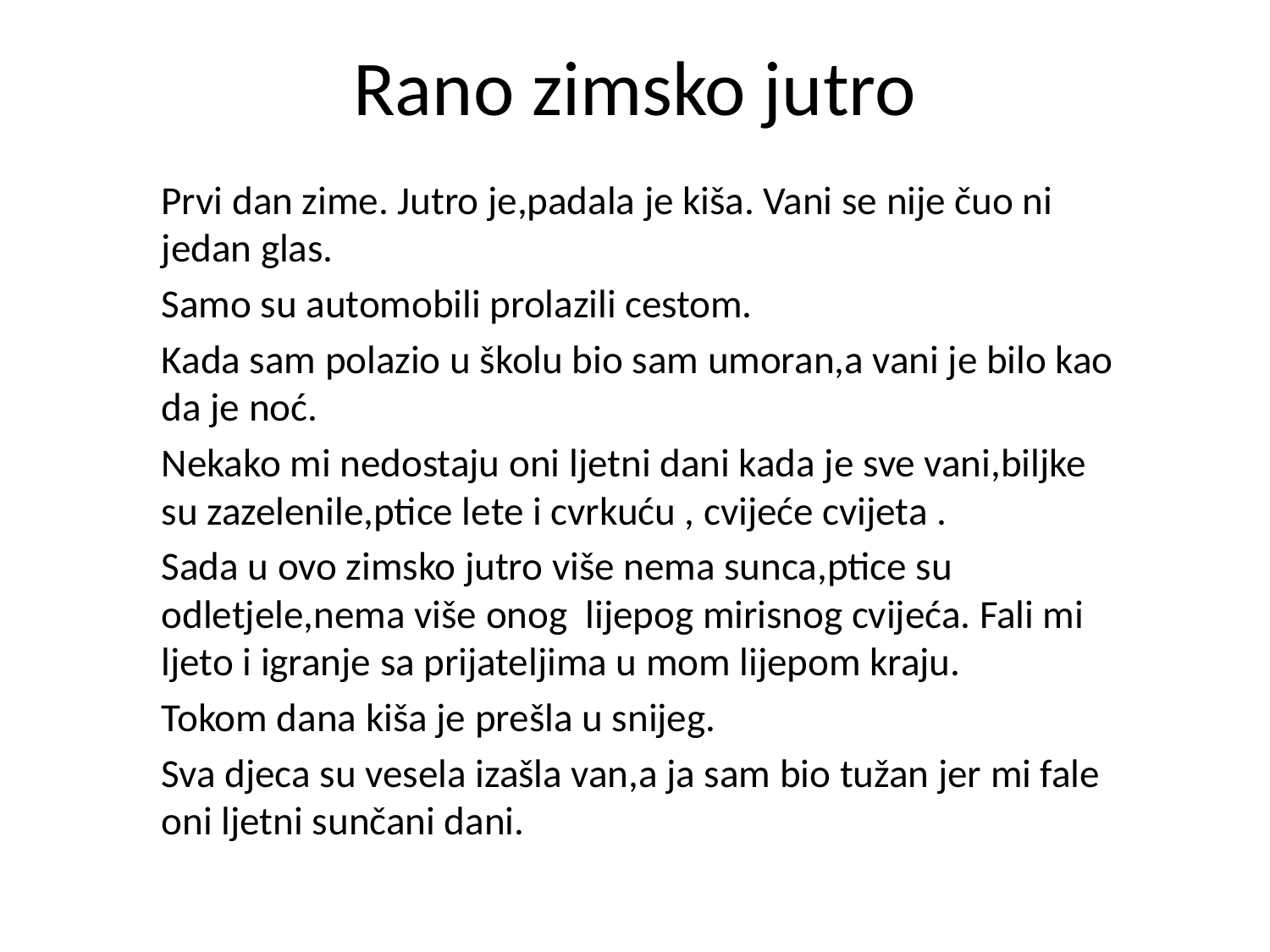

# Rano zimsko jutro
Prvi dan zime. Jutro je,padala je kiša. Vani se nije čuo ni jedan glas.
Samo su automobili prolazili cestom.
Kada sam polazio u školu bio sam umoran,a vani je bilo kao da je noć.
Nekako mi nedostaju oni ljetni dani kada je sve vani,biljke su zazelenile,ptice lete i cvrkuću , cvijeće cvijeta .
Sada u ovo zimsko jutro više nema sunca,ptice su odletjele,nema više onog  lijepog mirisnog cvijeća. Fali mi ljeto i igranje sa prijateljima u mom lijepom kraju.
Tokom dana kiša je prešla u snijeg.
Sva djeca su vesela izašla van,a ja sam bio tužan jer mi fale oni ljetni sunčani dani.